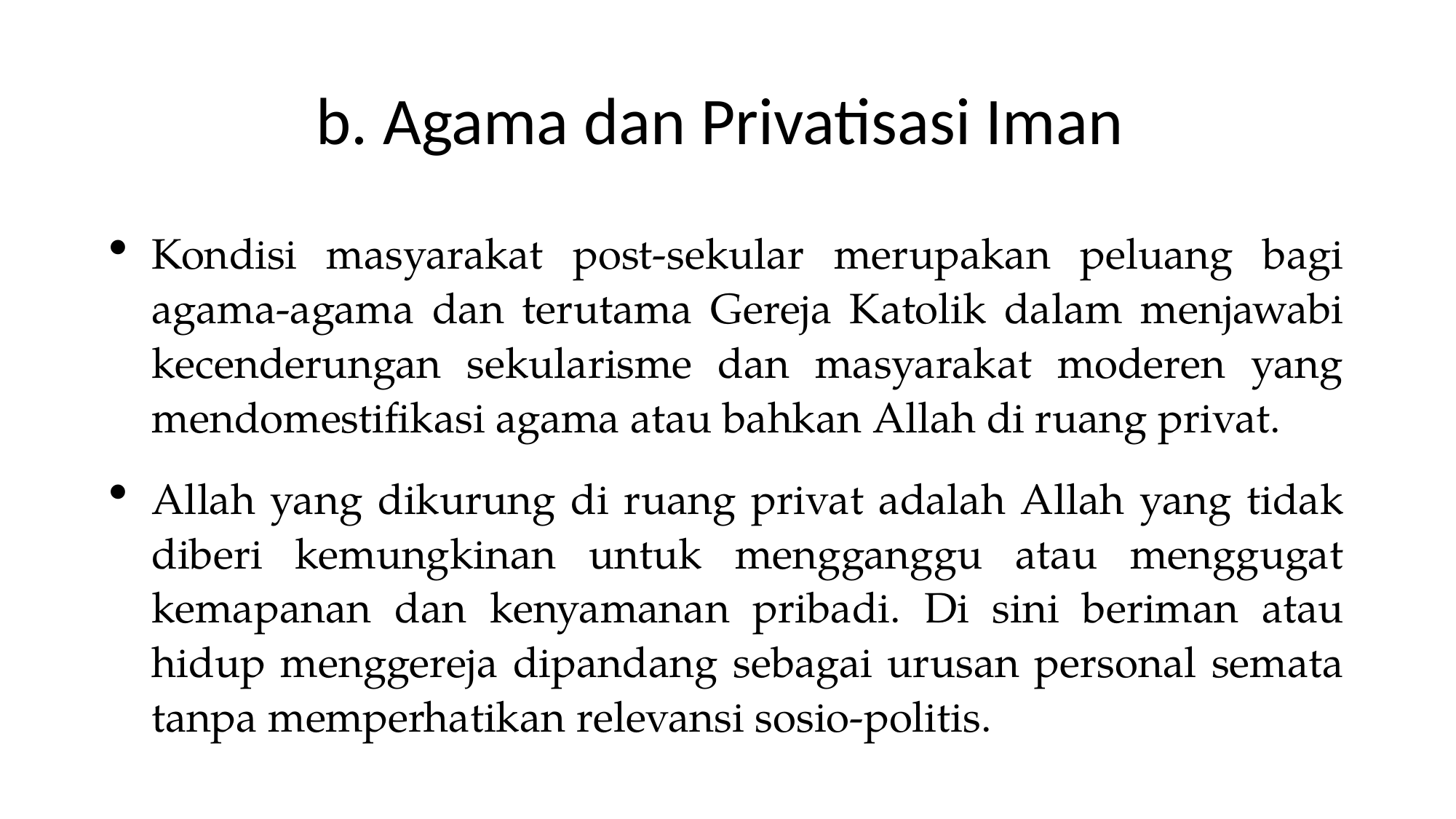

# b. Agama dan Privatisasi Iman
Kondisi masyarakat post-sekular merupakan peluang bagi agama-agama dan terutama Gereja Katolik dalam menjawabi kecenderungan sekularisme dan masyarakat moderen yang mendomestifikasi agama atau bahkan Allah di ruang privat.
Allah yang dikurung di ruang privat adalah Allah yang tidak diberi kemungkinan untuk mengganggu atau menggugat kemapanan dan kenyamanan pribadi. Di sini beriman atau hidup menggereja dipandang sebagai urusan personal semata tanpa memperhatikan relevansi sosio-politis.